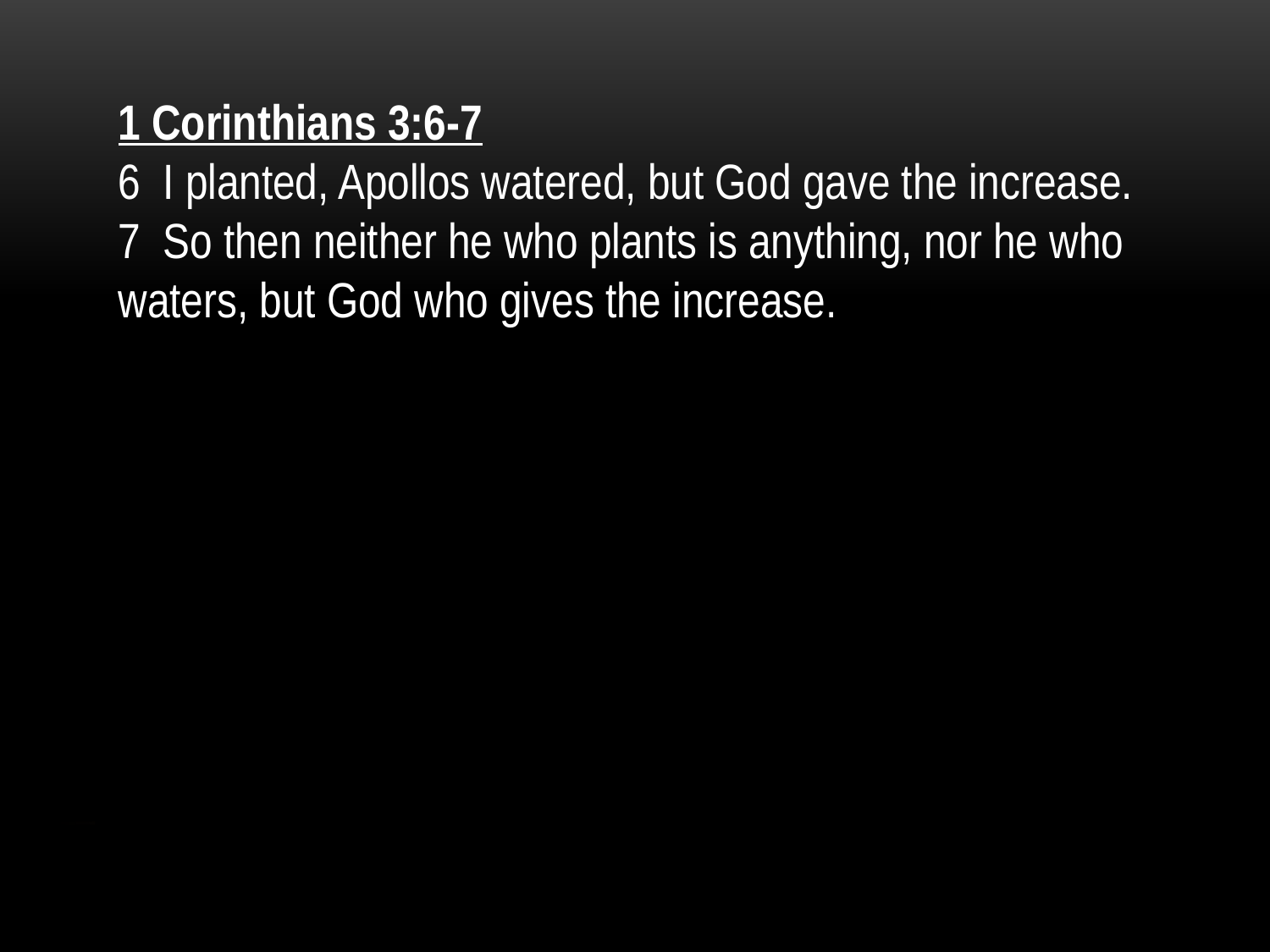

1 Corinthians 3:6-7
6  I planted, Apollos watered, but God gave the increase.
7  So then neither he who plants is anything, nor he who waters, but God who gives the increase.